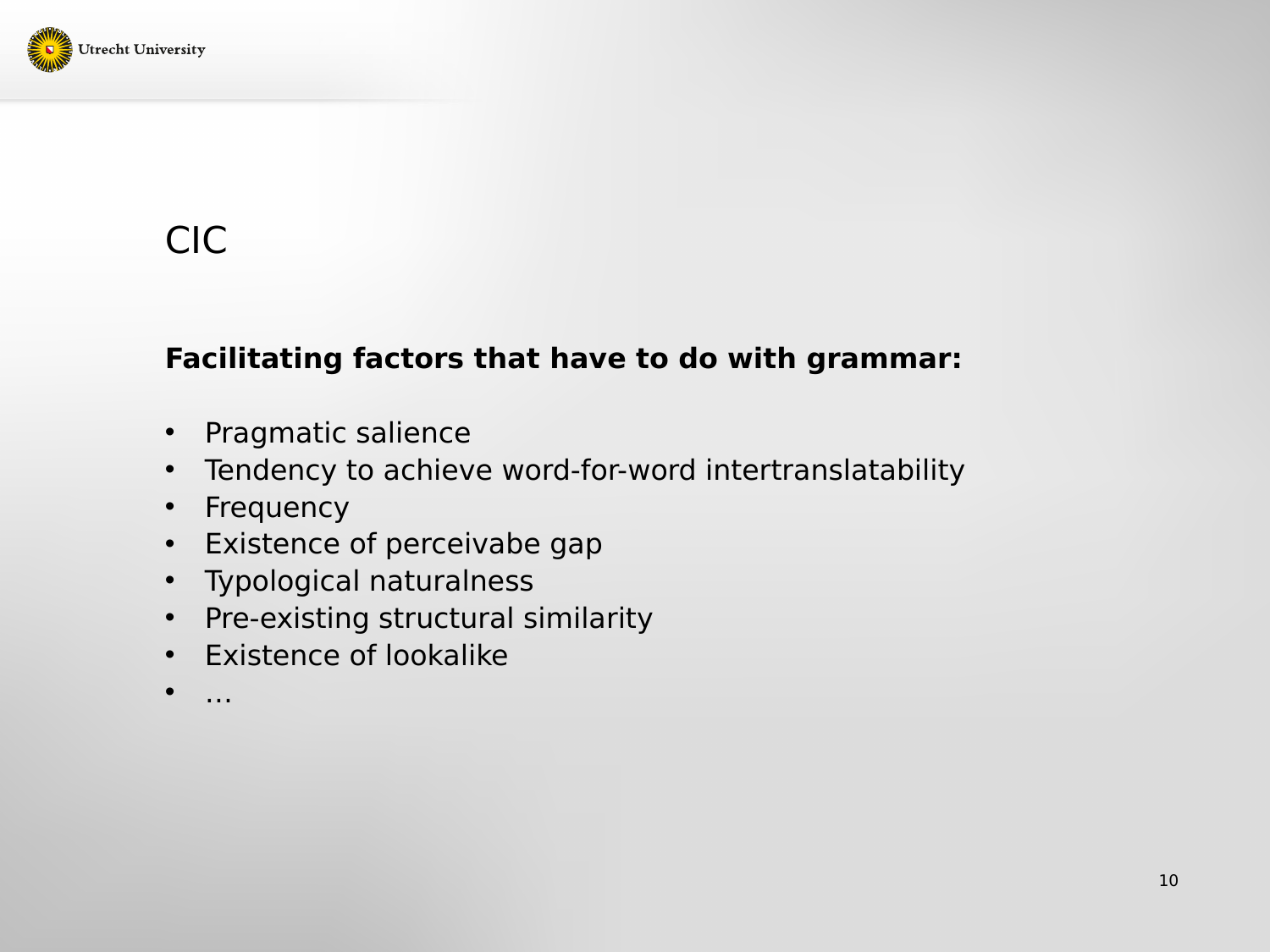

# CIC
Facilitating factors that have to do with grammar:

Pragmatic salience
Tendency to achieve word-for-word intertranslatability
Frequency
Existence of perceivabe gap
Typological naturalness
Pre-existing structural similarity
Existence of lookalike
…
10